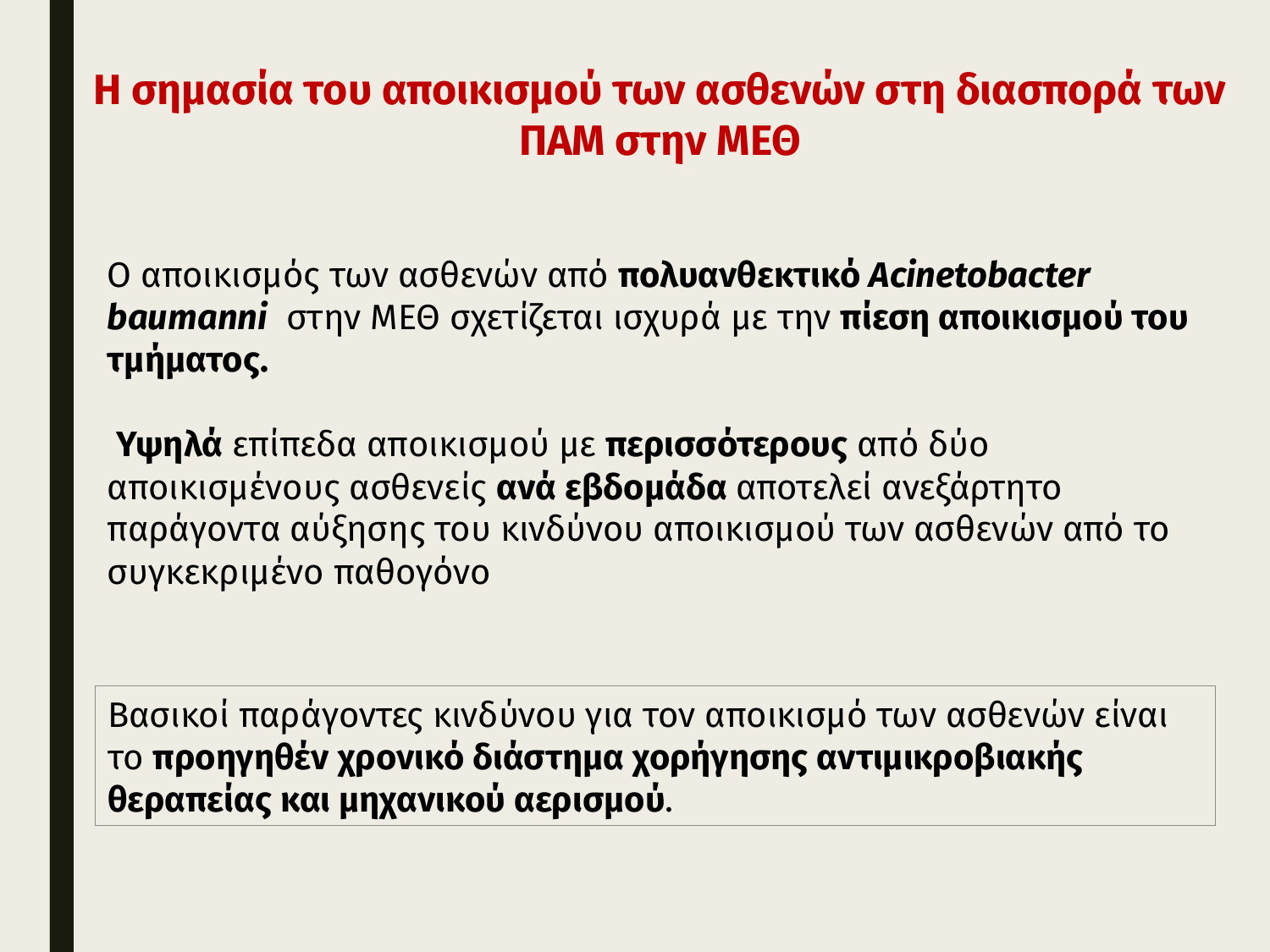

Η σημασία του αποικισμού των ασθενών στη διασπορά των ΠΑΜ στην ΜΕΘ
Ο αποικισμός των ασθενών από πολυανθεκτικό Acinetobacter baumanni  στην ΜΕΘ σχετίζεται ισχυρά με την πίεση αποικισμού του τμήματος.

 Υψηλά επίπεδα αποικισμού με περισσότερους από δύο αποικισμένους ασθενείς ανά εβδομάδα αποτελεί ανεξάρτητο παράγοντα αύξησης του κινδύνου αποικισμού των ασθενών από το συγκεκριμένο παθογόνο
Βασικοί παράγοντες κινδύνου για τον αποικισμό των ασθενών είναι το προηγηθέν χρονικό διάστημα χορήγησης αντιμικροβιακής θεραπείας και μηχανικού αερισμού.